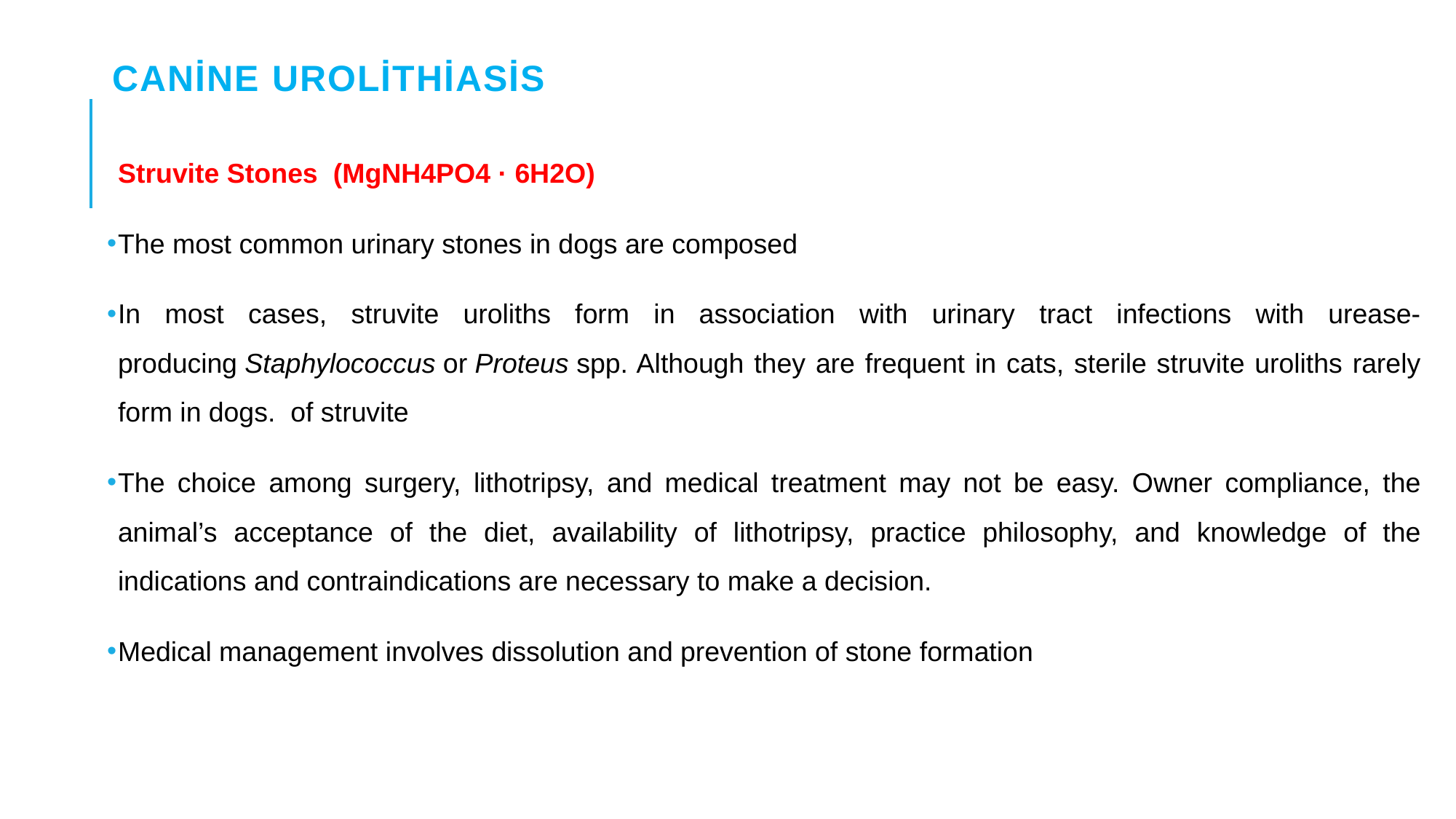

# Canine Urolithiasis
Struvite Stones  (MgNH4PO4 · 6H2O)
The most common urinary stones in dogs are composed
In most cases, struvite uroliths form in association with urinary tract infections with urease-producing Staphylococcus or Proteus spp. Although they are frequent in cats, sterile struvite uroliths rarely form in dogs.  of struvite
The choice among surgery, lithotripsy, and medical treatment may not be easy. Owner compliance, the animal’s acceptance of the diet, availability of lithotripsy, practice philosophy, and knowledge of the indications and contraindications are necessary to make a decision.
Medical management involves dissolution and prevention of stone formation